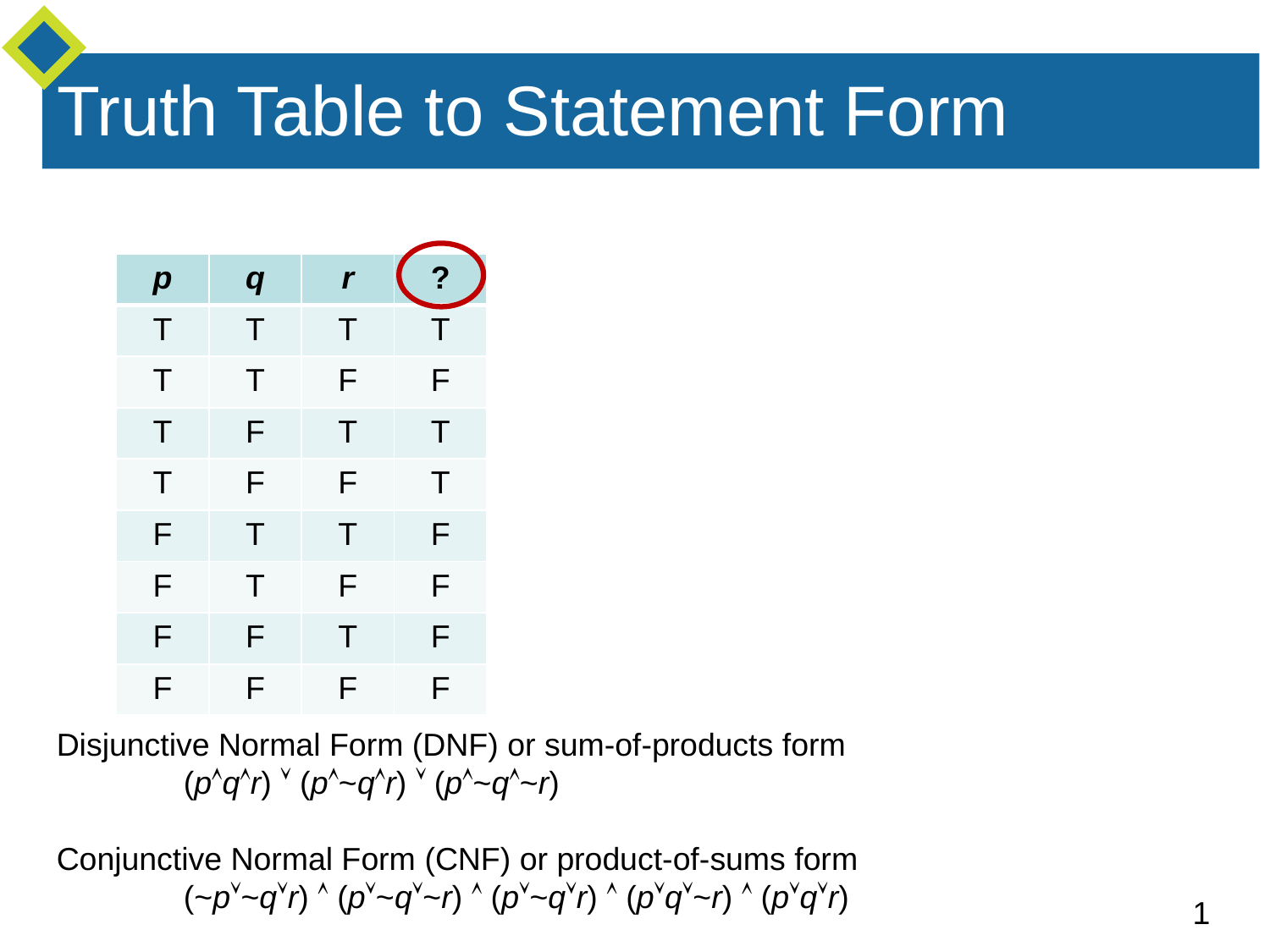

# Truth Table to Statement Form

| p | q | r | ? |
| --- | --- | --- | --- |
| T | T | T | T |
| T | T | F | F |
| T | F | T | T |
| T | F | F | T |
| F | T | T | F |
| F | T | F | F |
| F | F | T | F |
| F | F | F | F |
Disjunctive Normal Form (DNF) or sum-of-products form
	(p∧q∧r) ∨ (p∧~q∧r) ∨ (p∧~q∧~r)

Conjunctive Normal Form (CNF) or product-of-sums form
	(~p∨~q∨r) ∧ (p∨~q∨~r) ∧ (p∨~q∨r) ∧ (p∨q∨~r) ∧ (p∨q∨r)